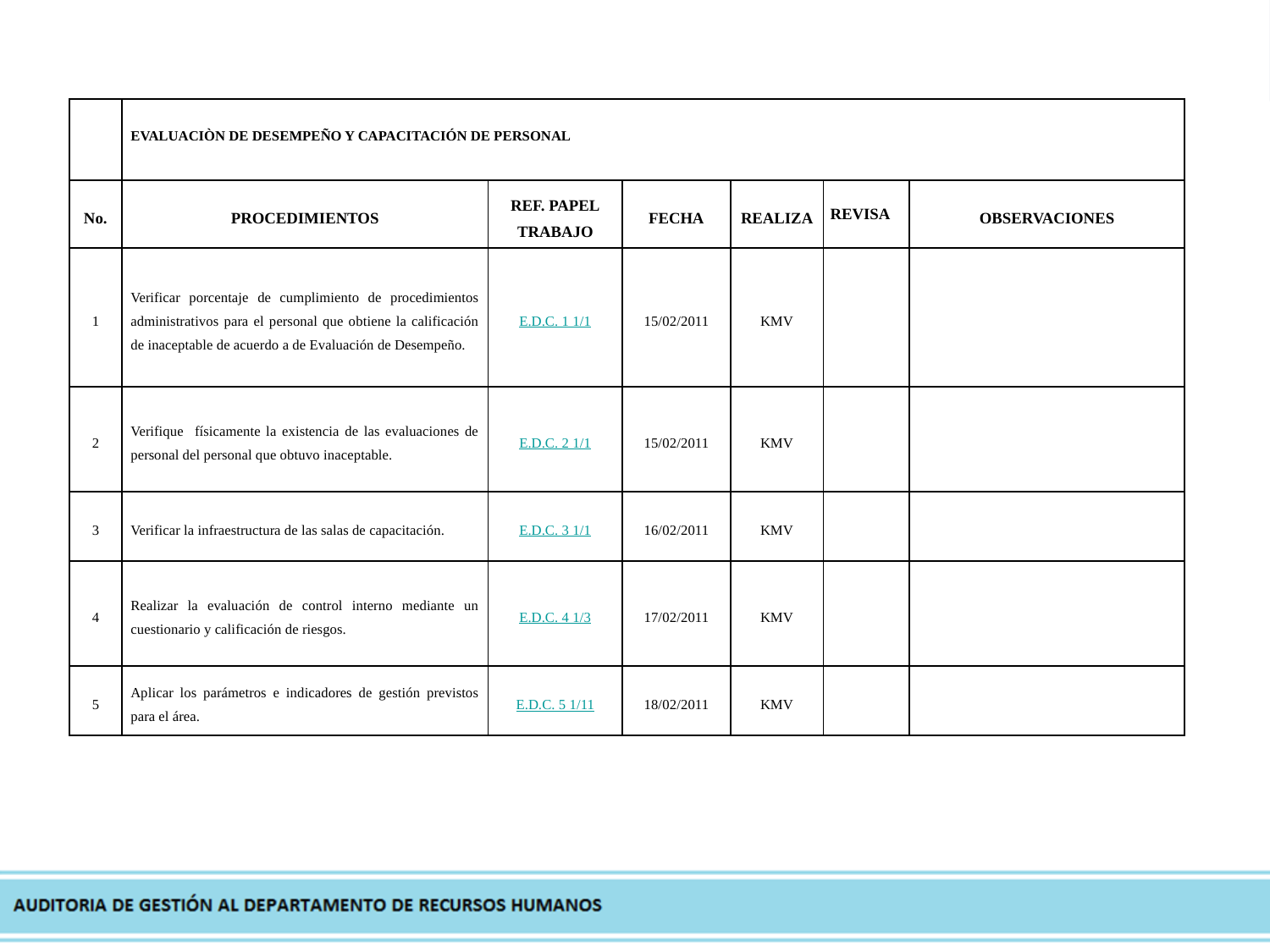

|  | EVALUACIÒN DE DESEMPEÑO Y CAPACITACIÓN DE PERSONAL |  |  |  |  |  |
| --- | --- | --- | --- | --- | --- | --- |
| No. | PROCEDIMIENTOS | REF. PAPEL TRABAJO | FECHA | REALIZA | REVISA | OBSERVACIONES |
| 1 | Verificar porcentaje de cumplimiento de procedimientos administrativos para el personal que obtiene la calificación de inaceptable de acuerdo a de Evaluación de Desempeño. | E.D.C. 1 1/1 | 15/02/2011 | KMV |  |  |
| 2 | Verifique físicamente la existencia de las evaluaciones de personal del personal que obtuvo inaceptable. | E.D.C. 2 1/1 | 15/02/2011 | KMV |  |  |
| 3 | Verificar la infraestructura de las salas de capacitación. | E.D.C. 3 1/1 | 16/02/2011 | KMV |  |  |
| 4 | Realizar la evaluación de control interno mediante un cuestionario y calificación de riesgos. | E.D.C. 4 1/3 | 17/02/2011 | KMV |  |  |
| 5 | Aplicar los parámetros e indicadores de gestión previstos para el área. | E.D.C. 5 1/11 | 18/02/2011 | KMV |  |  |